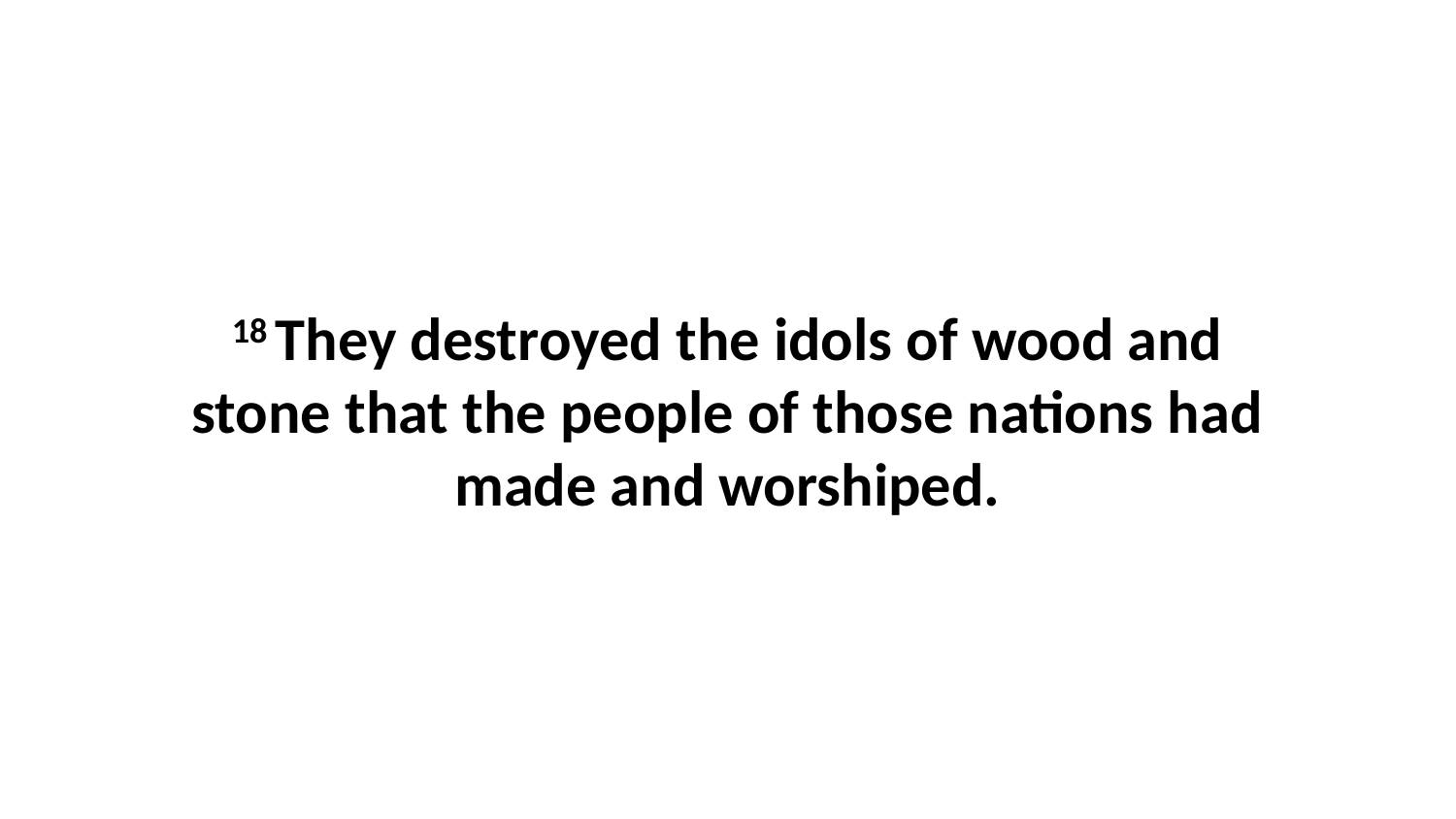

18 They destroyed the idols of wood and stone that the people of those nations had made and worshiped.